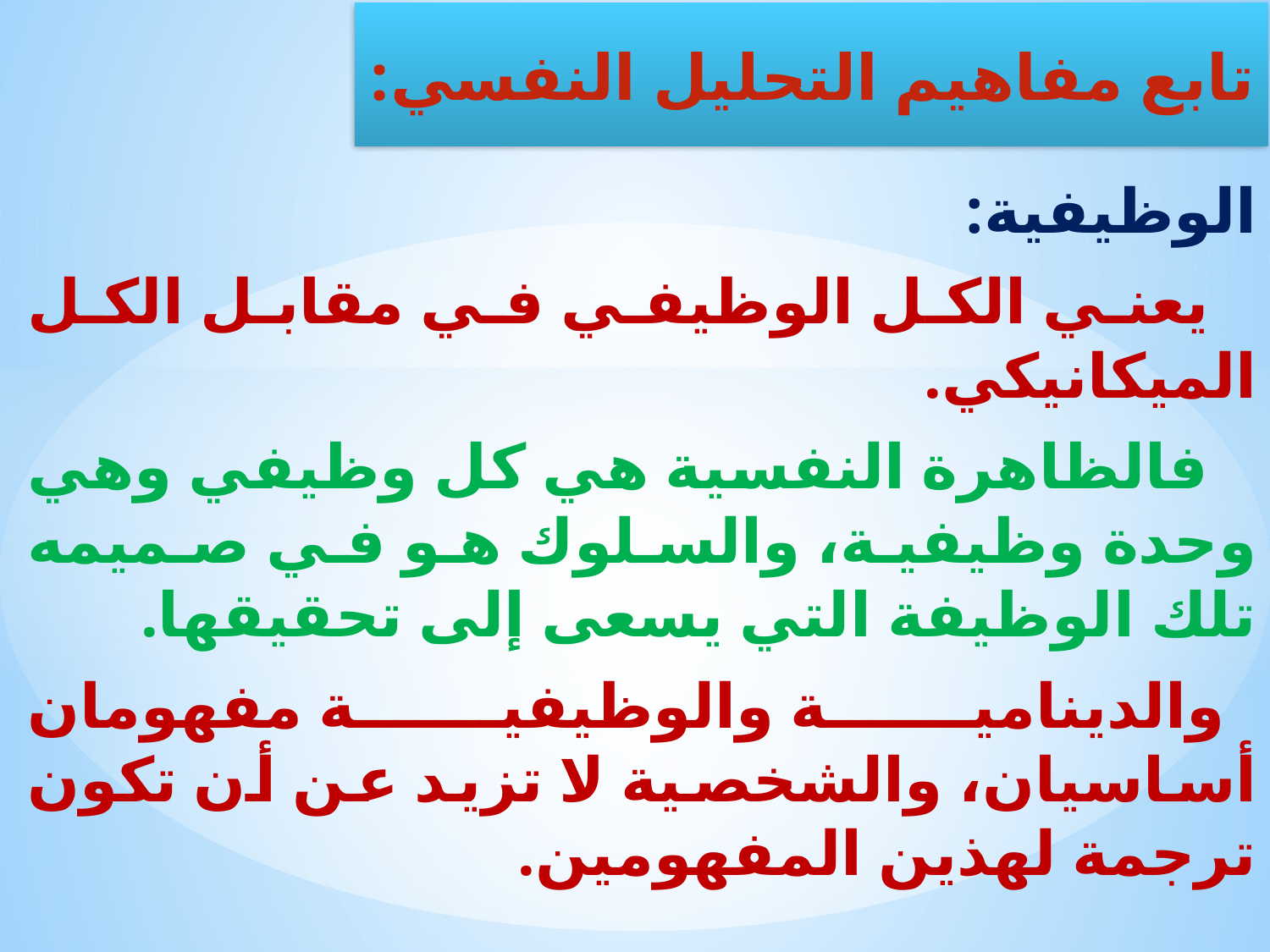

الوظيفية:
   يعني الكل الوظيفي في مقابل الكل الميكانيكي.
   فالظاهرة النفسية هي كل وظيفي وهي وحدة وظيفية، والسلوك هو في صميمه تلك الوظيفة التي يسعى إلى تحقيقها.
  والدينامية والوظيفية مفهومان أساسيان، والشخصية لا تزيد عن أن تكون ترجمة لهذين المفهومين.
تابع مفاهيم التحليل النفسي: